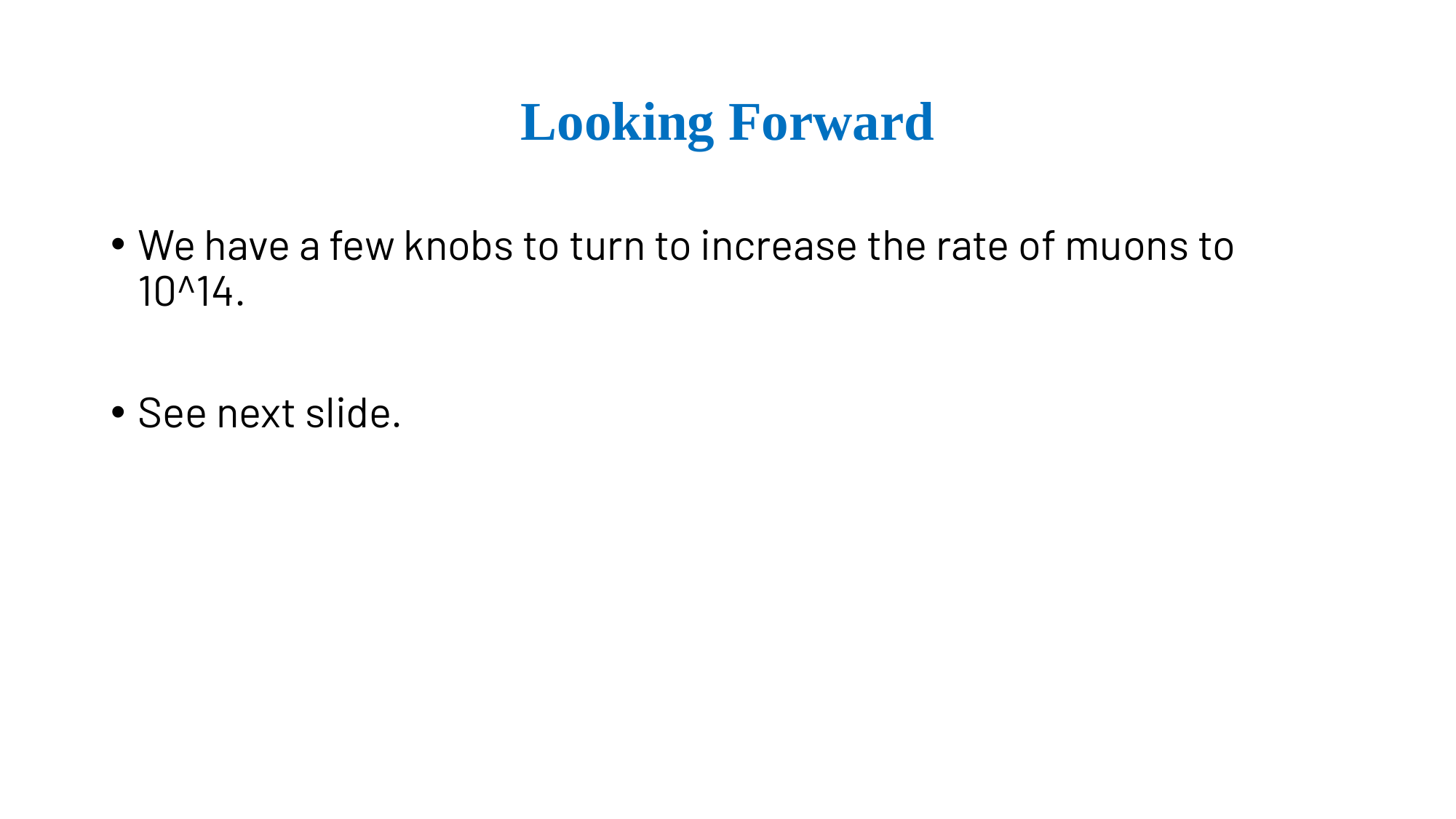

# Looking Forward
We have a few knobs to turn to increase the rate of muons to 10^14.

See next slide.